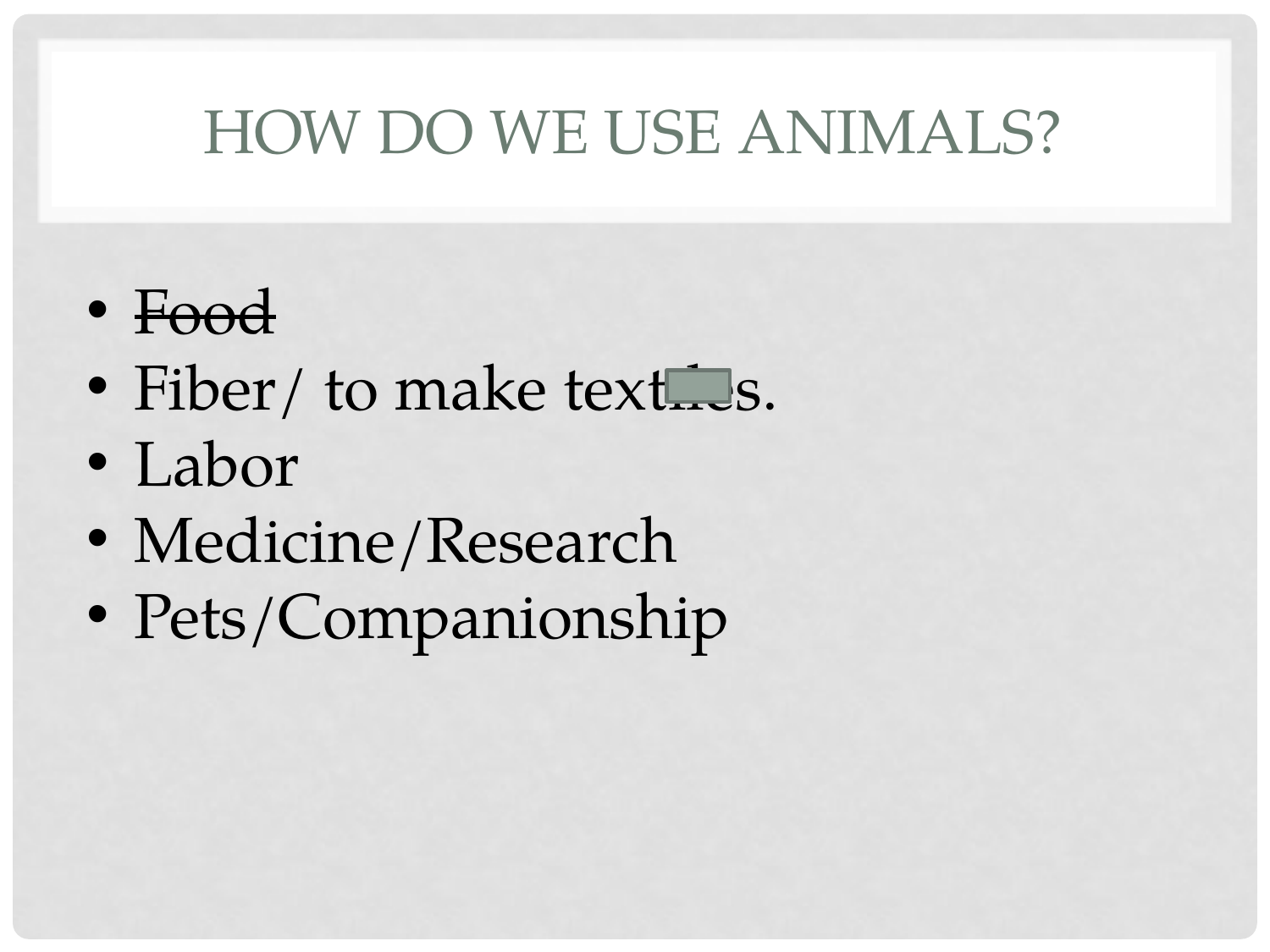

# How do we use animals?
Food
Fiber/ to make textiles.
Labor
Medicine/Research
Pets/Companionship